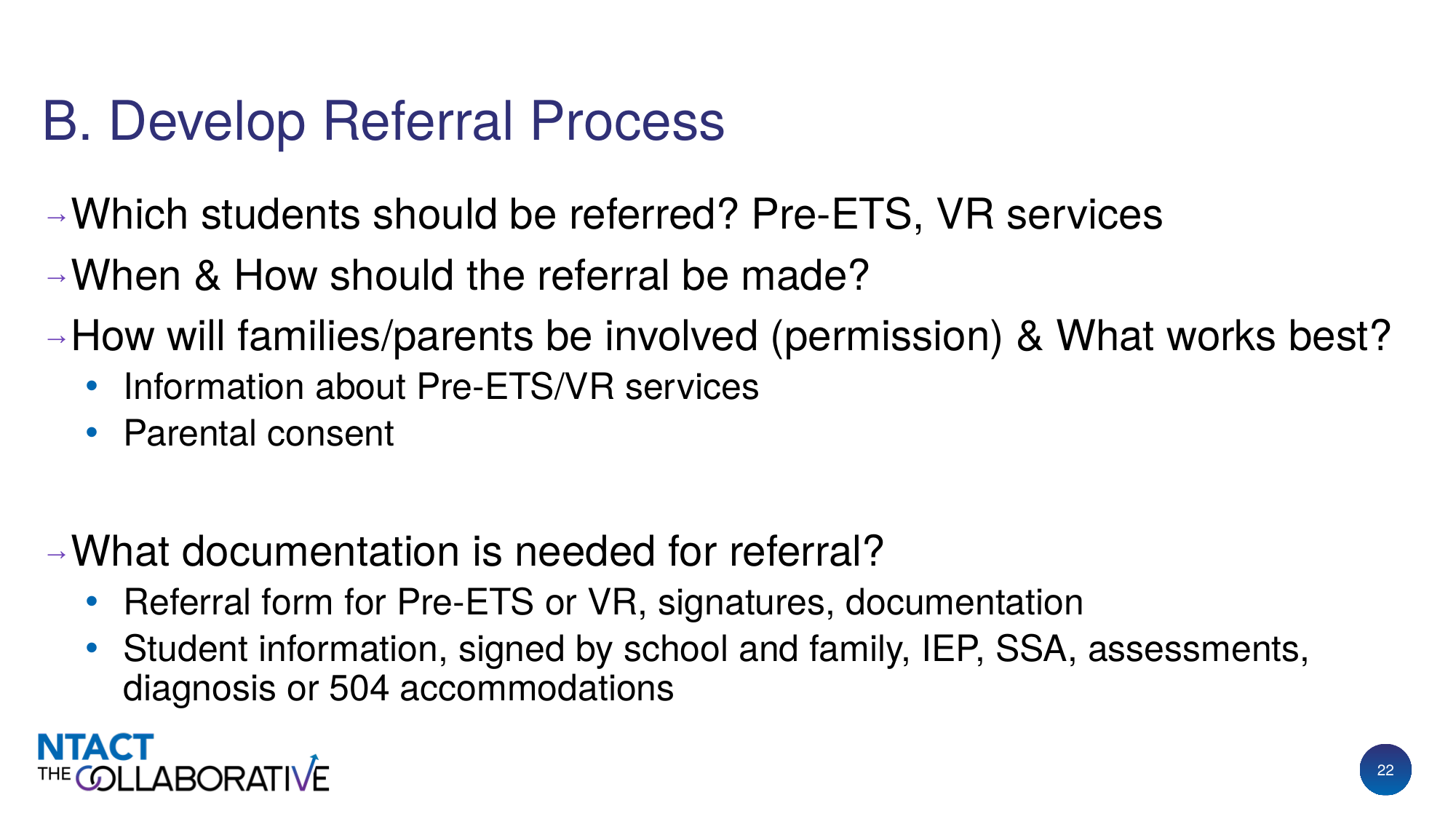

# B. Develop Referral Process
Which students should be referred? Pre-ETS, VR services
When & How should the referral be made?
How will families/parents be involved (permission) & What works best?
Information about Pre-ETS/VR services
Parental consent

What documentation is needed for referral?
Referral form for Pre-ETS or VR, signatures, documentation
Student information, signed by school and family, IEP, SSA, assessments, diagnosis or 504 accommodations